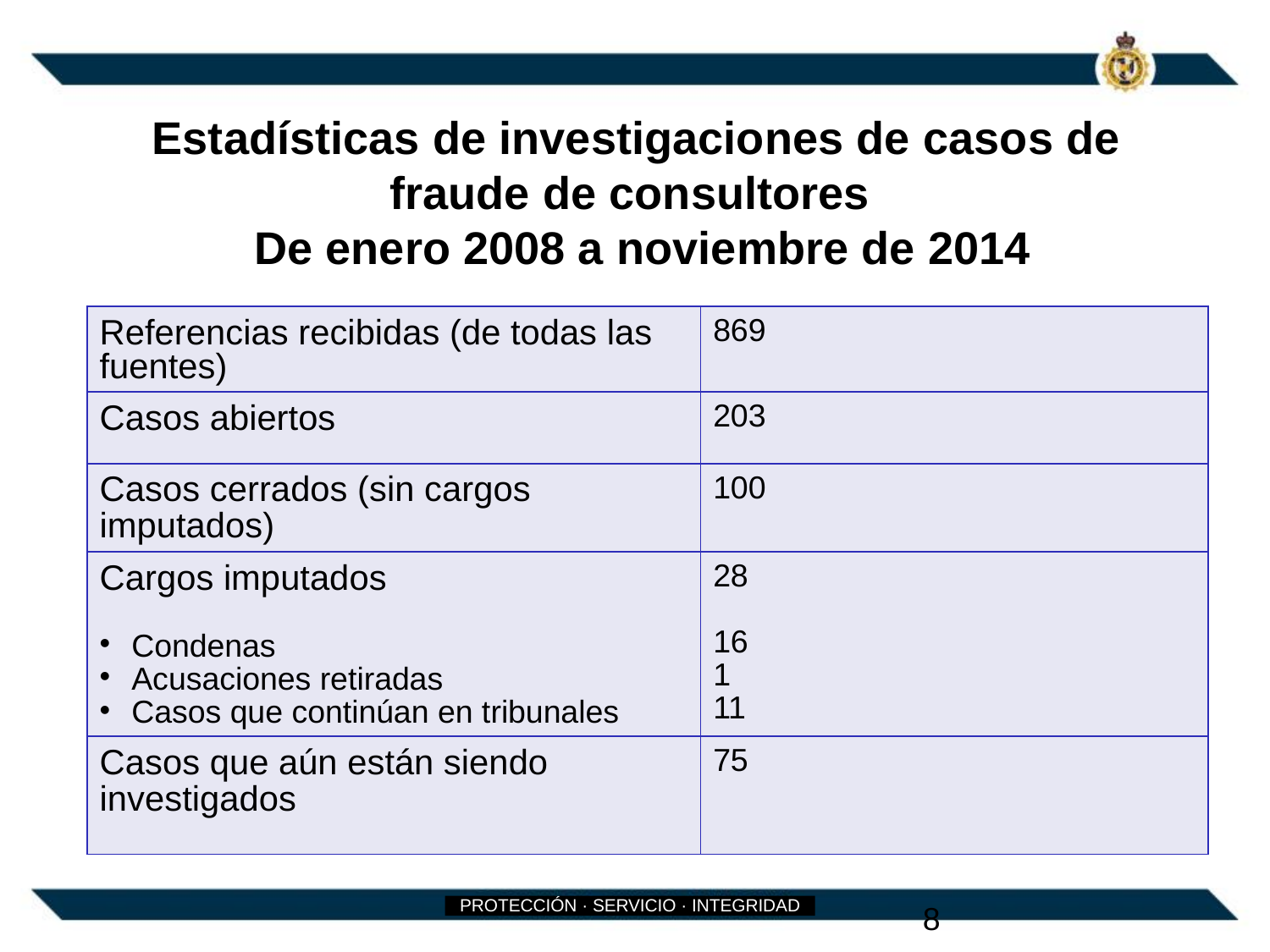

Estadísticas de investigaciones de casos de fraude de consultores
 De enero 2008 a noviembre de 2014
| Referencias recibidas (de todas las fuentes) | 869 |
| --- | --- |
| Casos abiertos | 203 |
| Casos cerrados (sin cargos imputados) | 100 |
| Cargos imputados Condenas Acusaciones retiradas Casos que continúan en tribunales | 28 16 1 11 |
| Casos que aún están siendo investigados | 75 |
8
PROTECCIÓN · SERVICIO · INTEGRIDAD